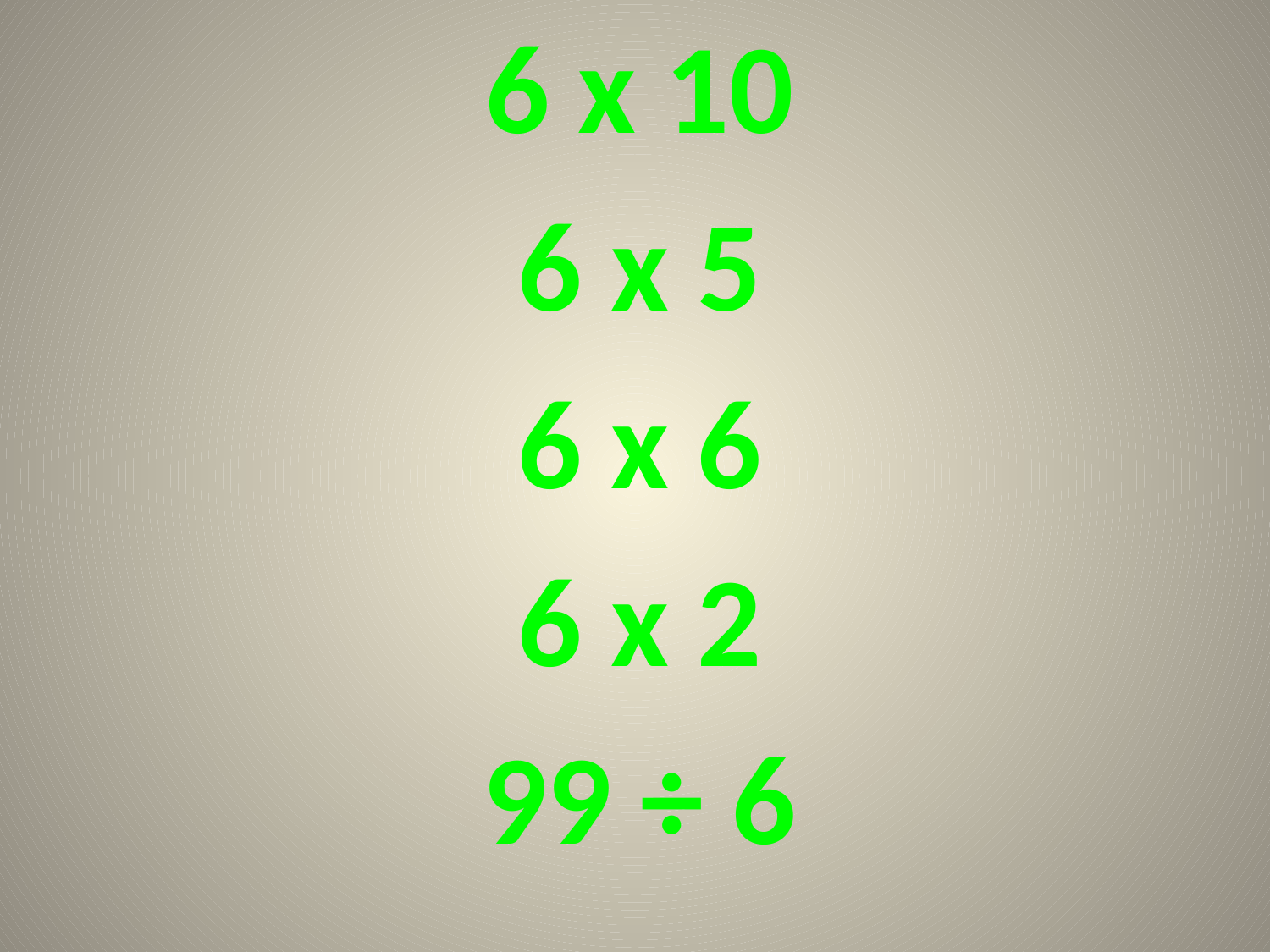

6 x 10
6 x 5
6 x 6
6 x 2
99 ÷ 6